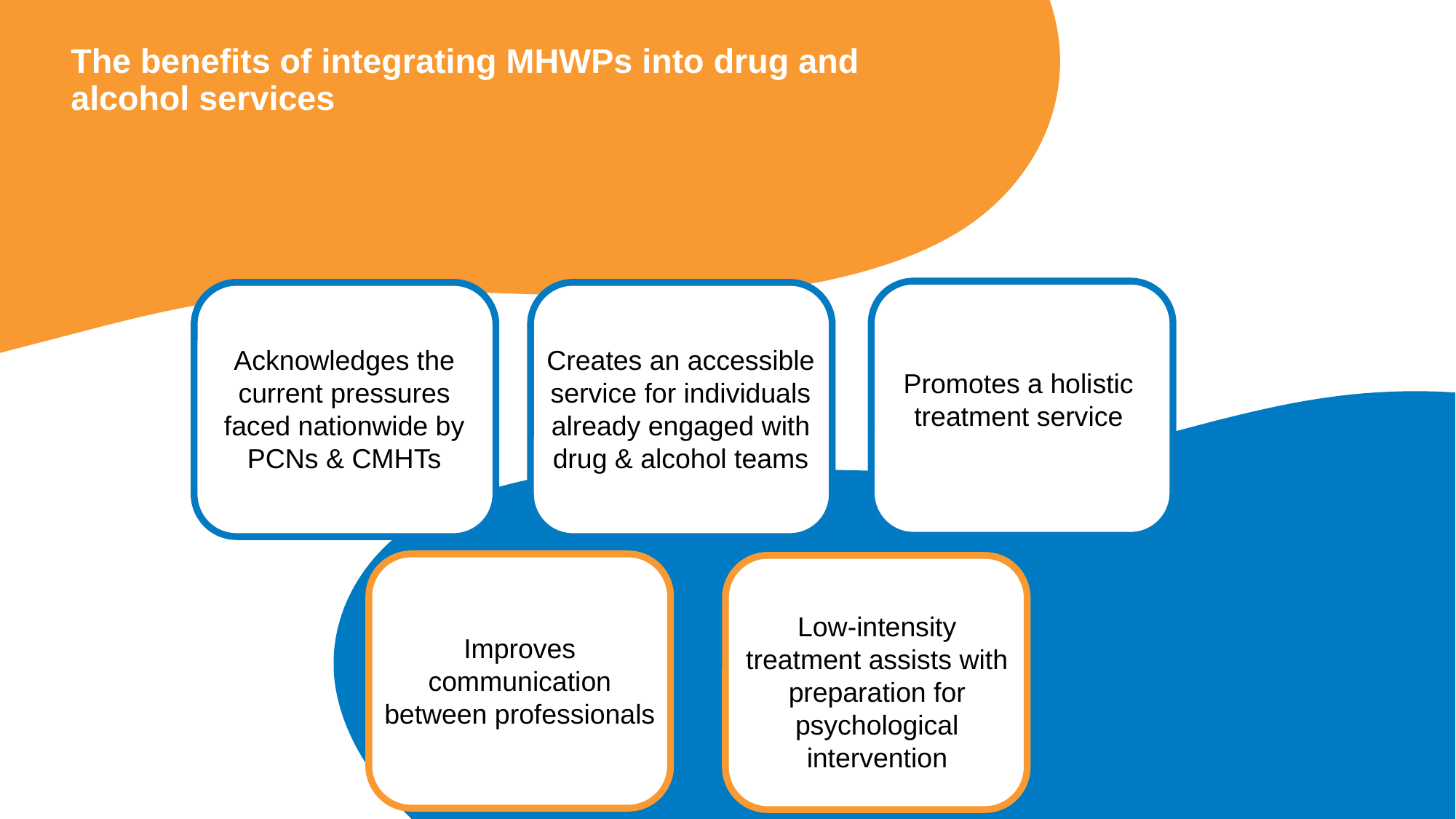

# The benefits of integrating MHWPs into drug and alcohol services

Acknowledges the current pressures faced nationwide by PCNs & CMHTs
Creates an accessible service for individuals already engaged with drug & alcohol teams
Promotes a holistic treatment service

Low-intensity treatment assists with preparation for psychological intervention
Improves communication between professionals